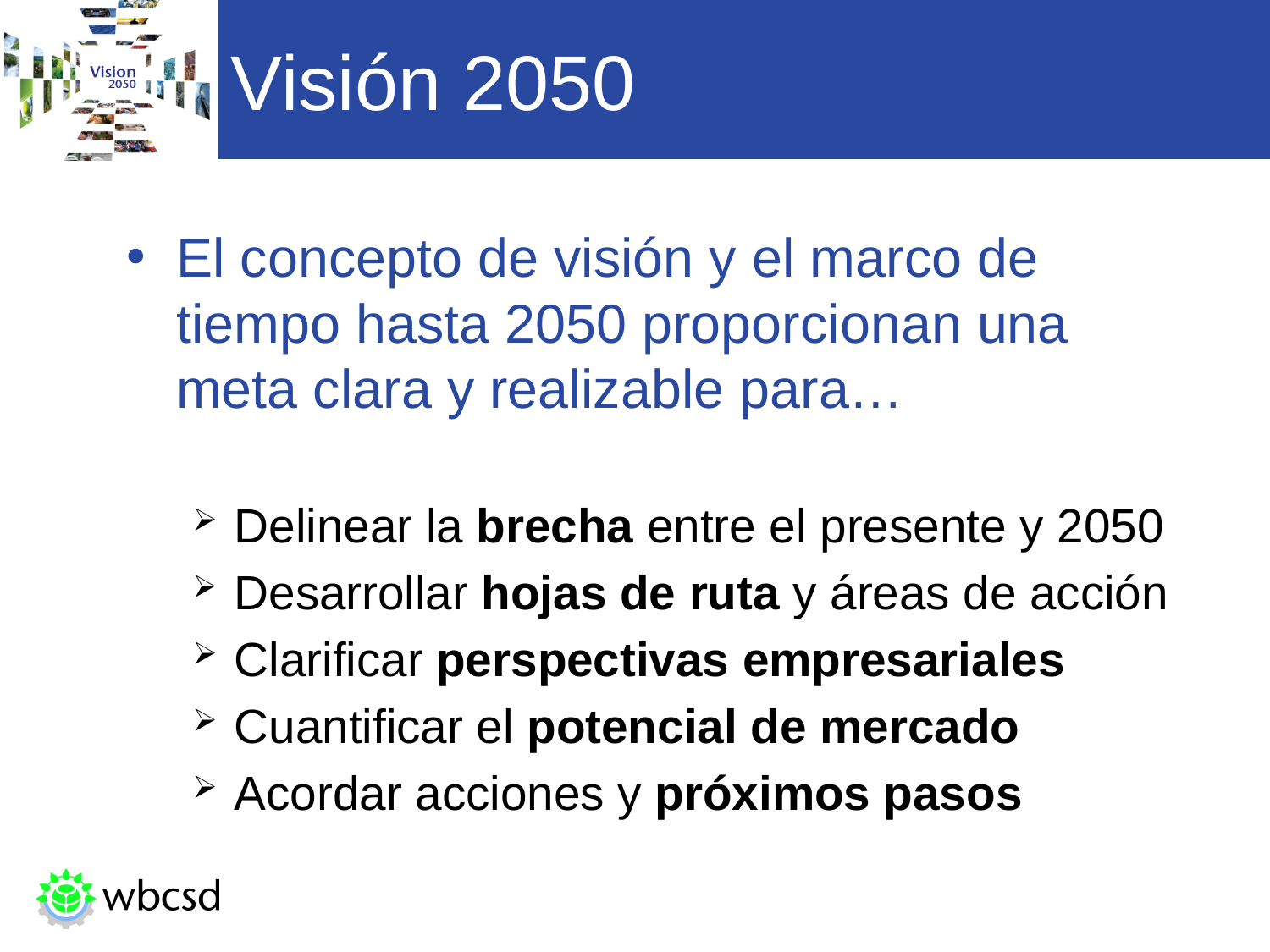

# Visión 2050
El concepto de visión y el marco de tiempo hasta 2050 proporcionan una meta clara y realizable para…
Delinear la brecha entre el presente y 2050
Desarrollar hojas de ruta y áreas de acción
Clarificar perspectivas empresariales
Cuantificar el potencial de mercado
Acordar acciones y próximos pasos